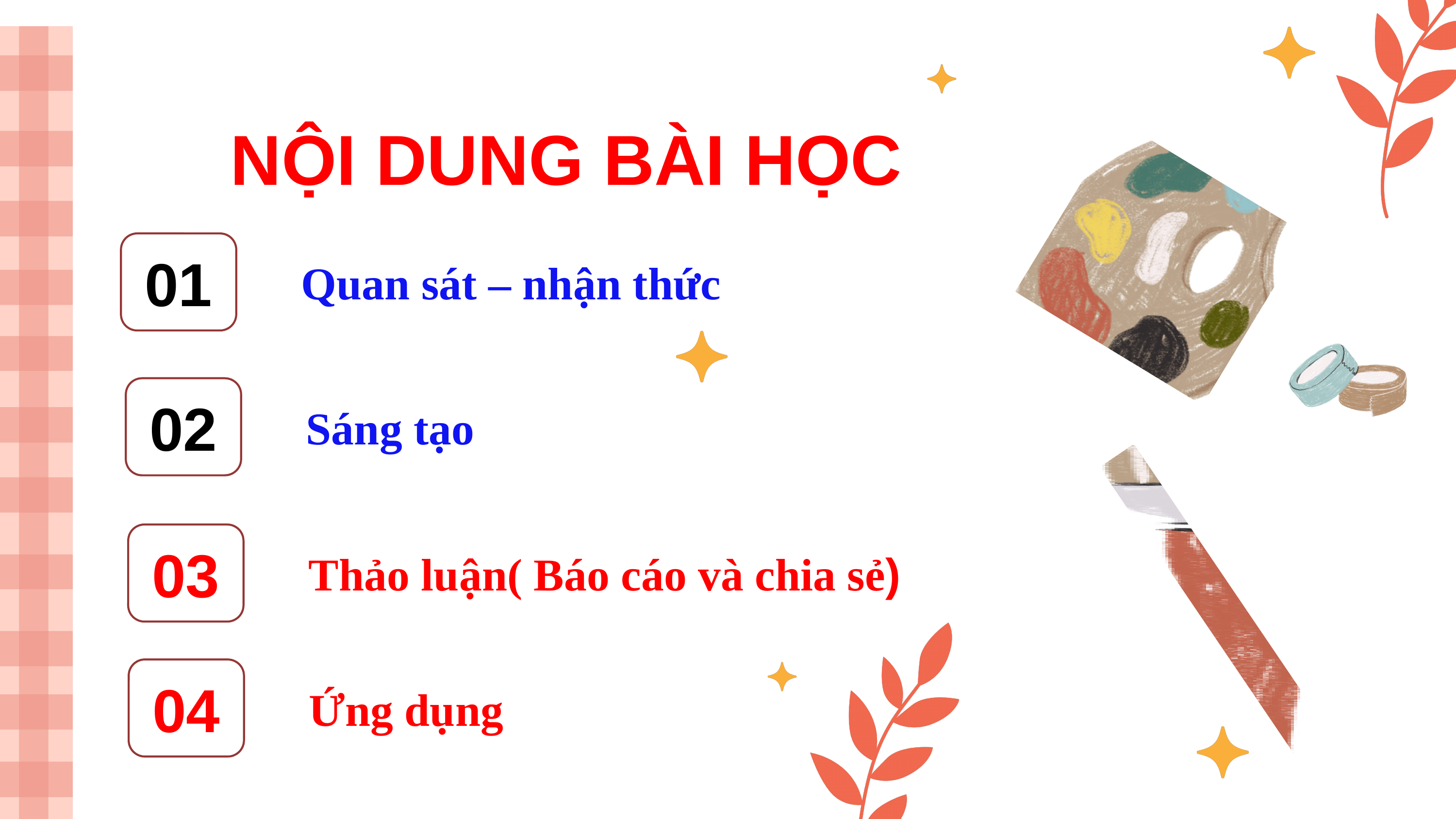

NỘI DUNG BÀI HỌC

01
Quan sát – nhận thức

02
Sáng tạo

03
Thảo luận( Báo cáo và chia sẻ)

04
Ứng dụng